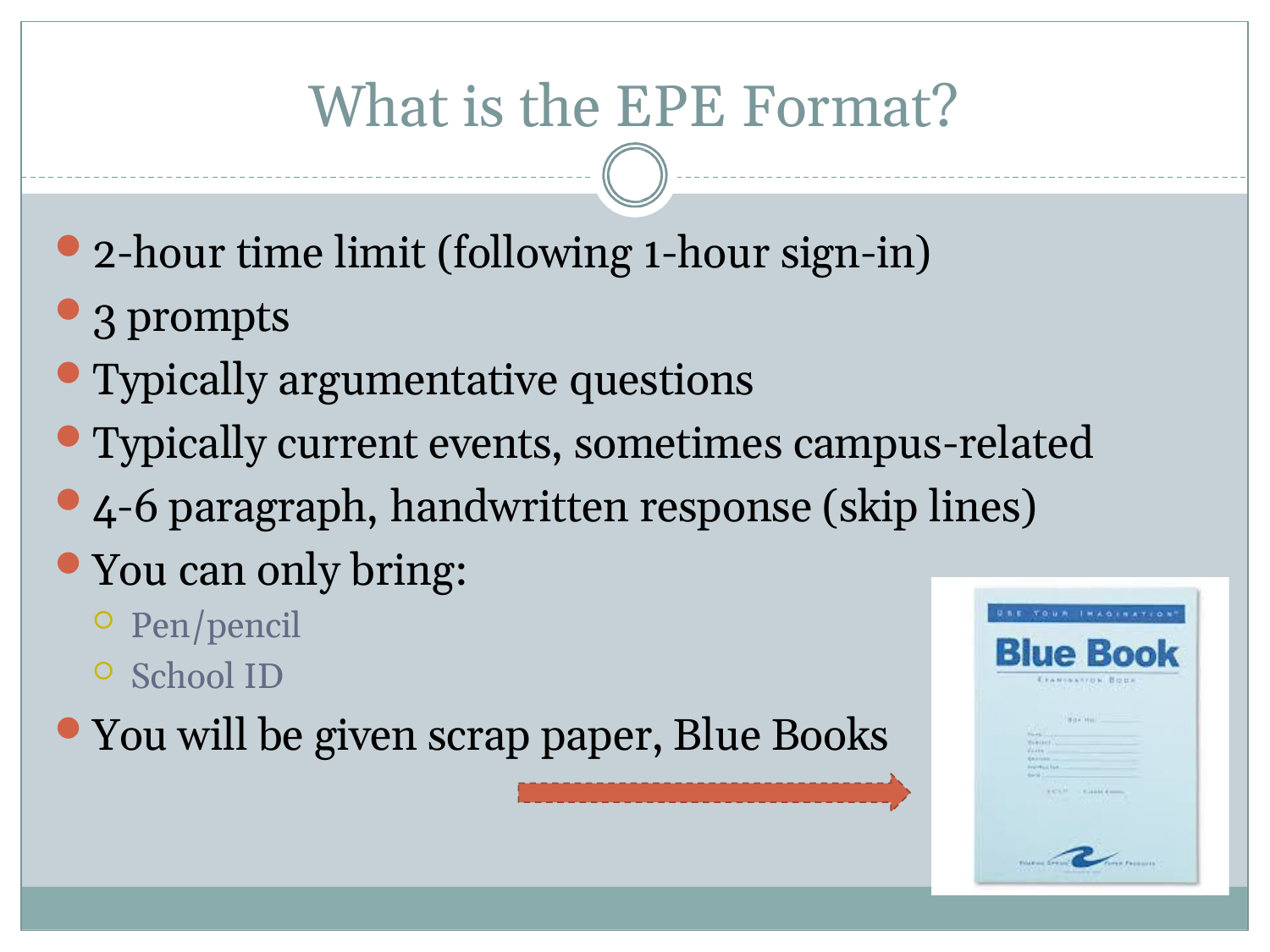

# What is the EPE Format?
2-hour time limit (following 1-hour sign-in)
3 prompts
Typically argumentative questions
Typically current events, sometimes campus-related
4-6 paragraph, handwritten response (skip lines)
You can only bring:
Pen/pencil
School ID
You will be given scrap paper, Blue Books